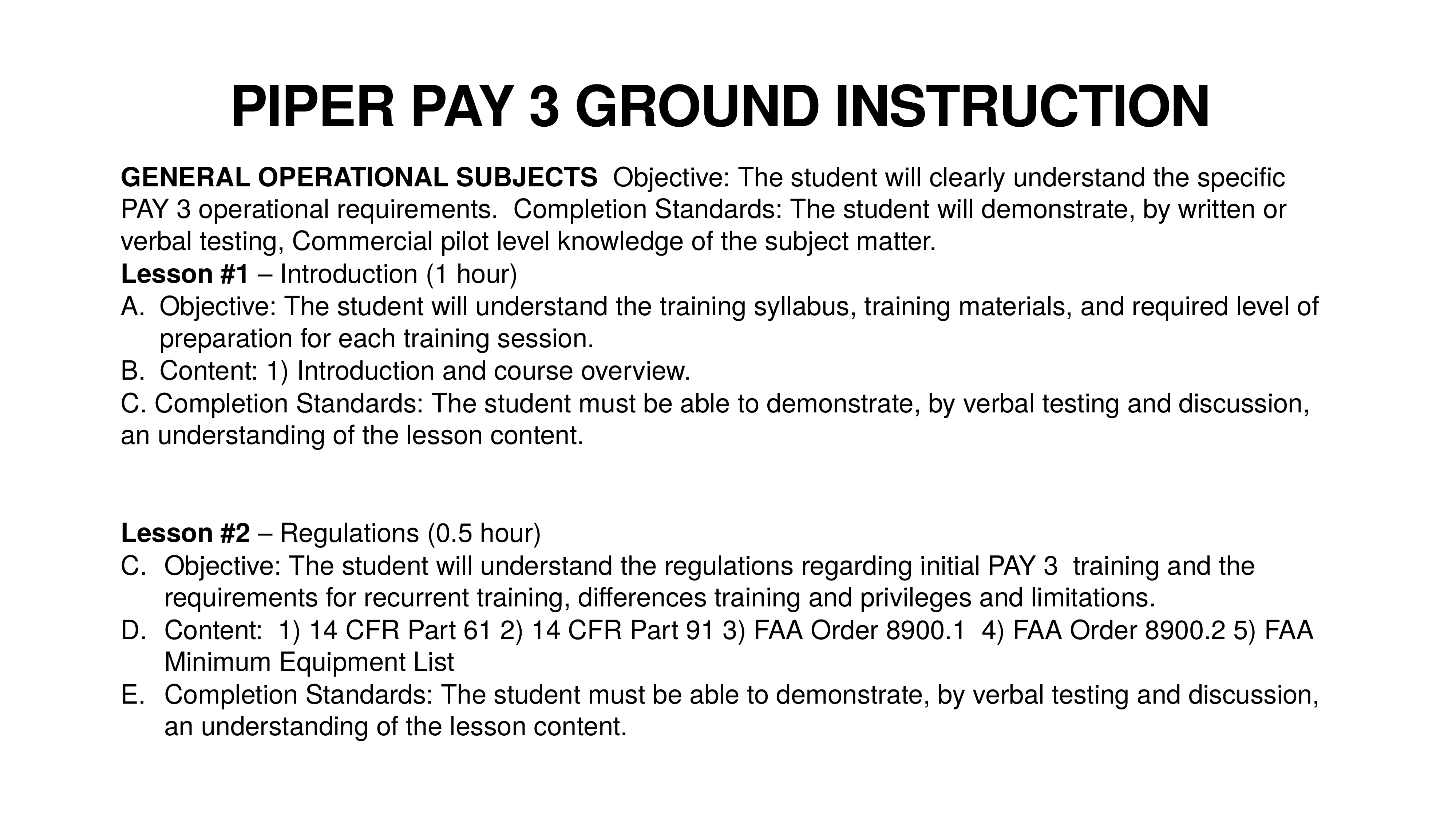

Piper PAY 3 GROUND INSTRUCTION
GENERAL OPERATIONAL SUBJECTS  Objective: The student will clearly understand the specific PAY 3 operational requirements.  Completion Standards: The student will demonstrate, by written or verbal testing, Commercial pilot level knowledge of the subject matter.
Lesson #1 – Introduction (1 hour)
Objective: The student will understand the training syllabus, training materials, and required level of preparation for each training session.
Content: 1) Introduction and course overview.
C. Completion Standards: The student must be able to demonstrate, by verbal testing and discussion, an understanding of the lesson content.

Lesson #2 – Regulations (0.5 hour)
Objective: The student will understand the regulations regarding initial PAY 3  training and the requirements for recurrent training, differences training and privileges and limitations.
Content:  1) 14 CFR Part 61 2) 14 CFR Part 91 3) FAA Order 8900.1  4) FAA Order 8900.2 5) FAA Minimum Equipment List
Completion Standards: The student must be able to demonstrate, by verbal testing and discussion, an understanding of the lesson content.